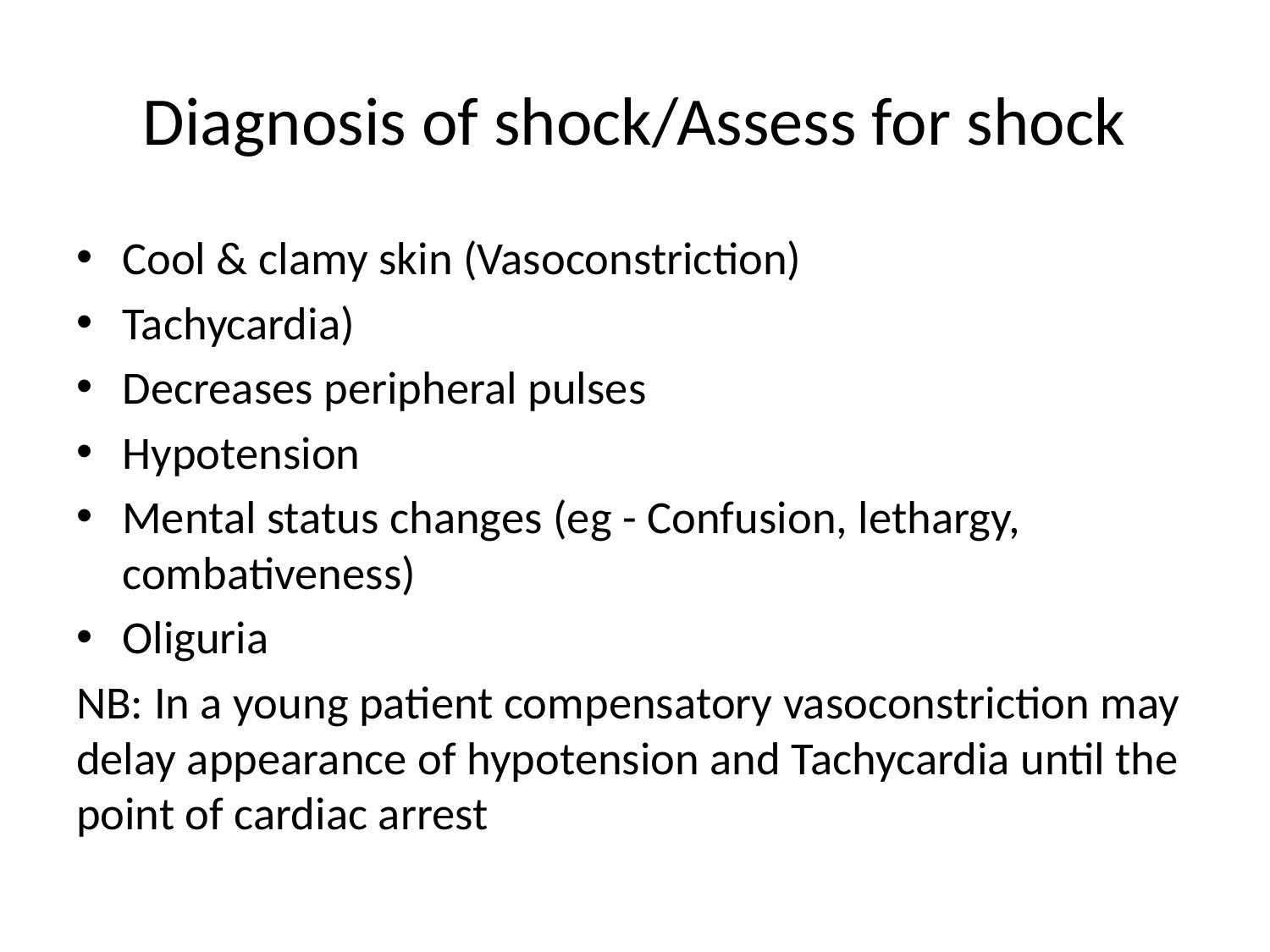

# Diagnosis of shock/Assess for shock
Cool & clamy skin (Vasoconstriction)
Tachycardia)
Decreases peripheral pulses
Hypotension
Mental status changes (eg - Confusion, lethargy, combativeness)
Oliguria
NB: In a young patient compensatory vasoconstriction may delay appearance of hypotension and Tachycardia until the point of cardiac arrest